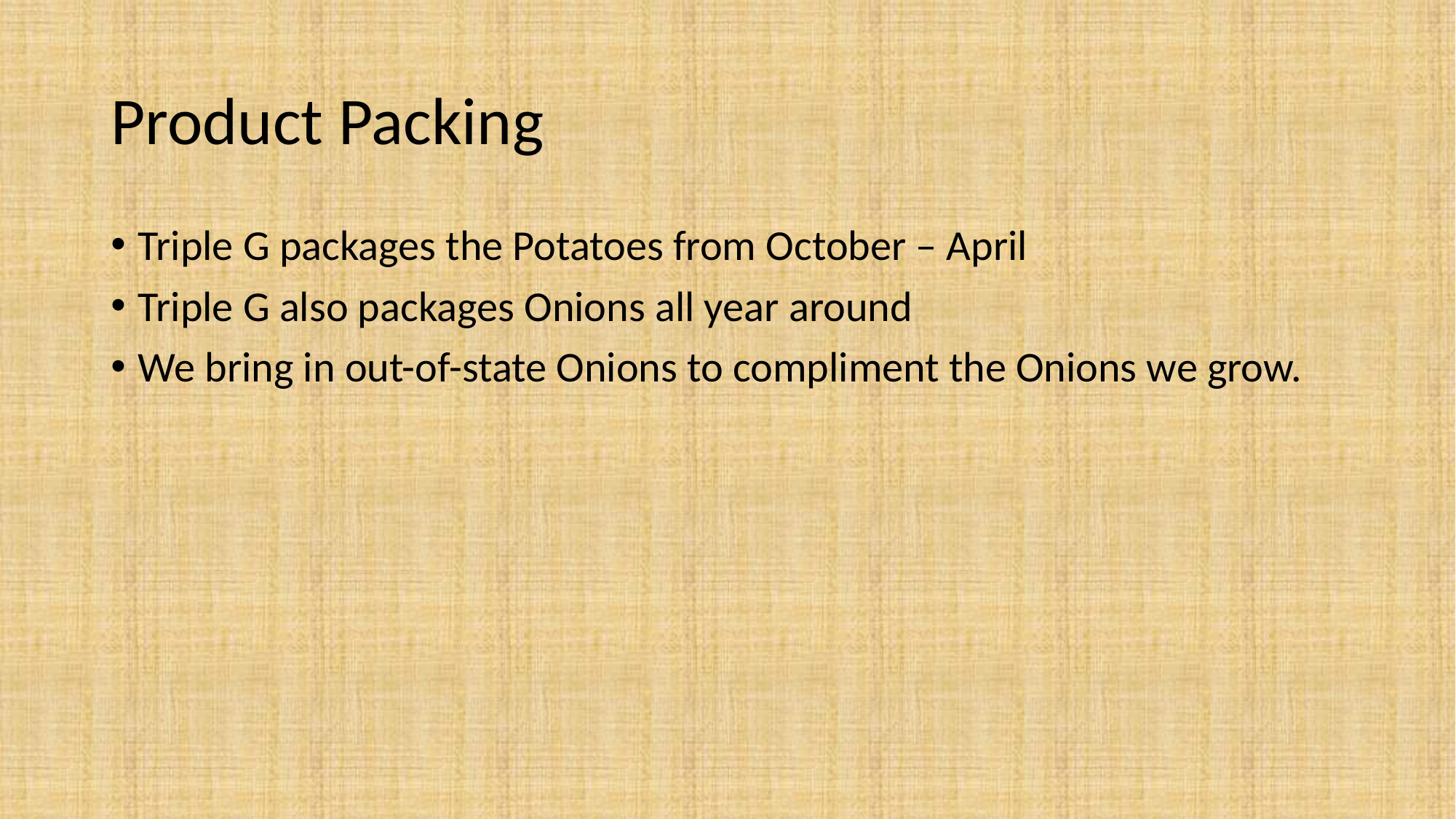

# Product Packing
Triple G packages the Potatoes from October – April
Triple G also packages Onions all year around
We bring in out-of-state Onions to compliment the Onions we grow.